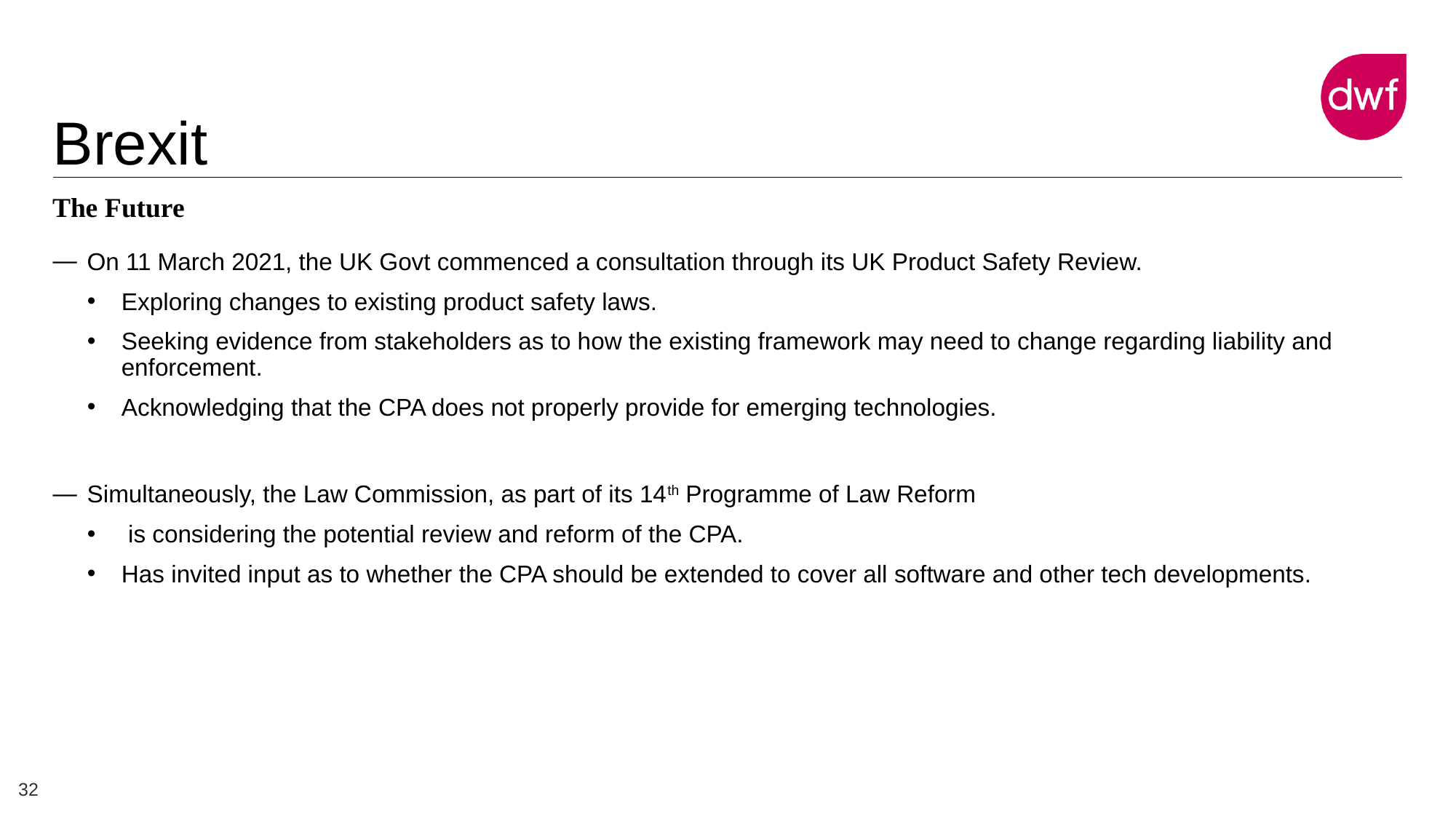

# Brexit
The Future

On 11 March 2021, the UK Govt commenced a consultation through its UK Product Safety Review.
Exploring changes to existing product safety laws.
Seeking evidence from stakeholders as to how the existing framework may need to change regarding liability and enforcement.
Acknowledging that the CPA does not properly provide for emerging technologies.

Simultaneously, the Law Commission, as part of its 14th Programme of Law Reform
 is considering the potential review and reform of the CPA.
Has invited input as to whether the CPA should be extended to cover all software and other tech developments.
32